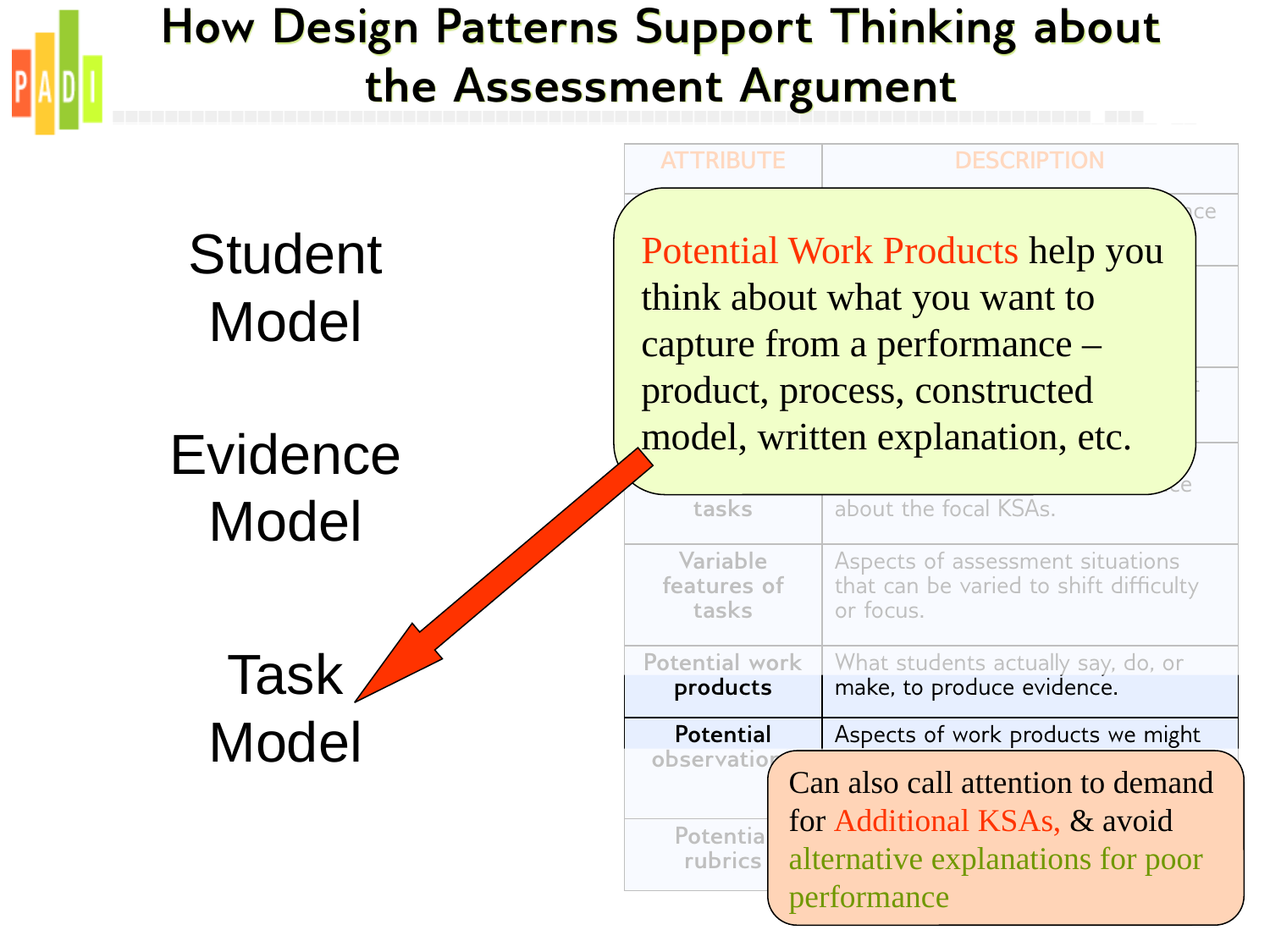

How Design Patterns Support Thinking about the Assessment Argument

| ATTRIBUTE | DESCRIPTION |
| --- | --- |
| Rationale | How/why this DP addresses evidence about focal KSAs. |
| Focal Knowledge, Skills, Abilities | The primary knowledge / skills / abilities (KSAs) targeted by this design pattern. |
| Additional KSAs | Other knowledge/skills/abilities that may be required by tasks. |
| Characteristic features of tasks | Aspects of assessment situations that are needed to evoke evidence about the focal KSAs. |
| Variable features of tasks | Aspects of assessment situations that can be varied to shift difficulty or focus. |
| Potential work products | What students actually say, do, or make, to produce evidence. |
| Potential observations | Aspects of work products we might identify and evaluate, as evidence about students’ KSAs. |
| Potential rubrics | Ways of evaluating work products to produce values of observations. |
Potential Work Products help you think about what you want to capture from a performance –product, process, constructed model, written explanation, etc.
Student
Model
Evidence
Model
Task
Model

Can also call attention to demand for Additional KSAs, & avoid alternative explanations for poor performance